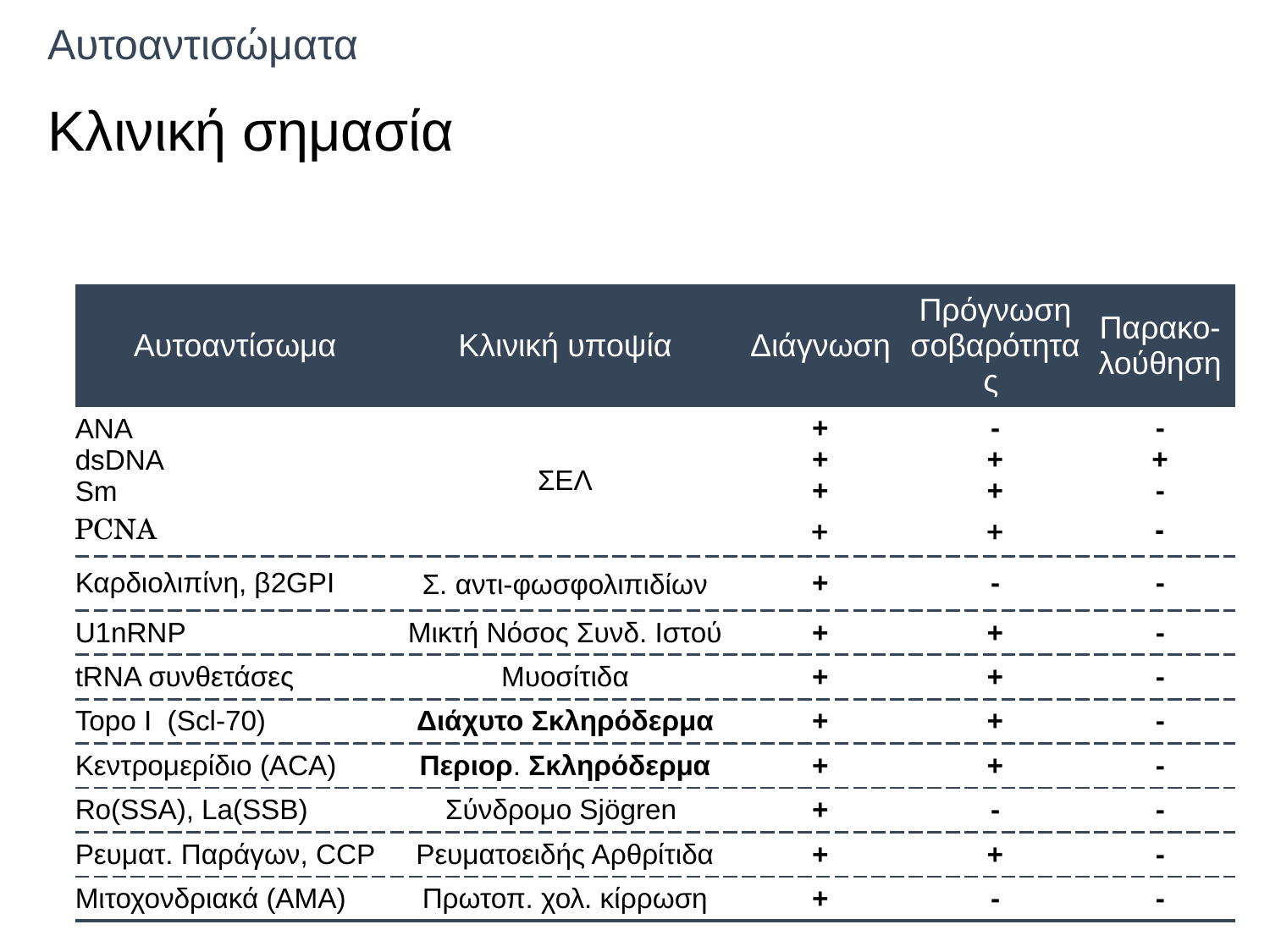

# Αυτοαντισώματα Κλινική σημασία
| Αυτοαντίσωμα | Κλινική υποψία | Διάγνωση | Πρόγνωση σοβαρότητας | Παρακο-λούθηση |
| --- | --- | --- | --- | --- |
| ANA dsDNA Sm PCNA | ΣΕΛ | + + + + | - + + + | - + - - |
| Καρδιολιπίνη, β2GPI | Σ. αντι-φωσφολιπιδίων | + | - | - |
| U1nRNP | Μικτή Νόσος Συνδ. Ιστού | + | + | - |
| tRNA συνθετάσες | Μυοσίτιδα | + | + | - |
| Topo I (Scl-70) | Διάχυτο Σκληρόδερμα | + | + | - |
| Κεντρομερίδιο (ACA) | Περιορ. Σκληρόδερμα | + | + | - |
| Ro(SSA), La(SSB) | Σύνδρομο Sjögren | + | - | - |
| Ρευματ. Παράγων, CCP | Ρευματοειδής Αρθρίτιδα | + | + | - |
| Μιτοχονδριακά (AΜA) | Πρωτοπ. χολ. κίρρωση | + | - | - |